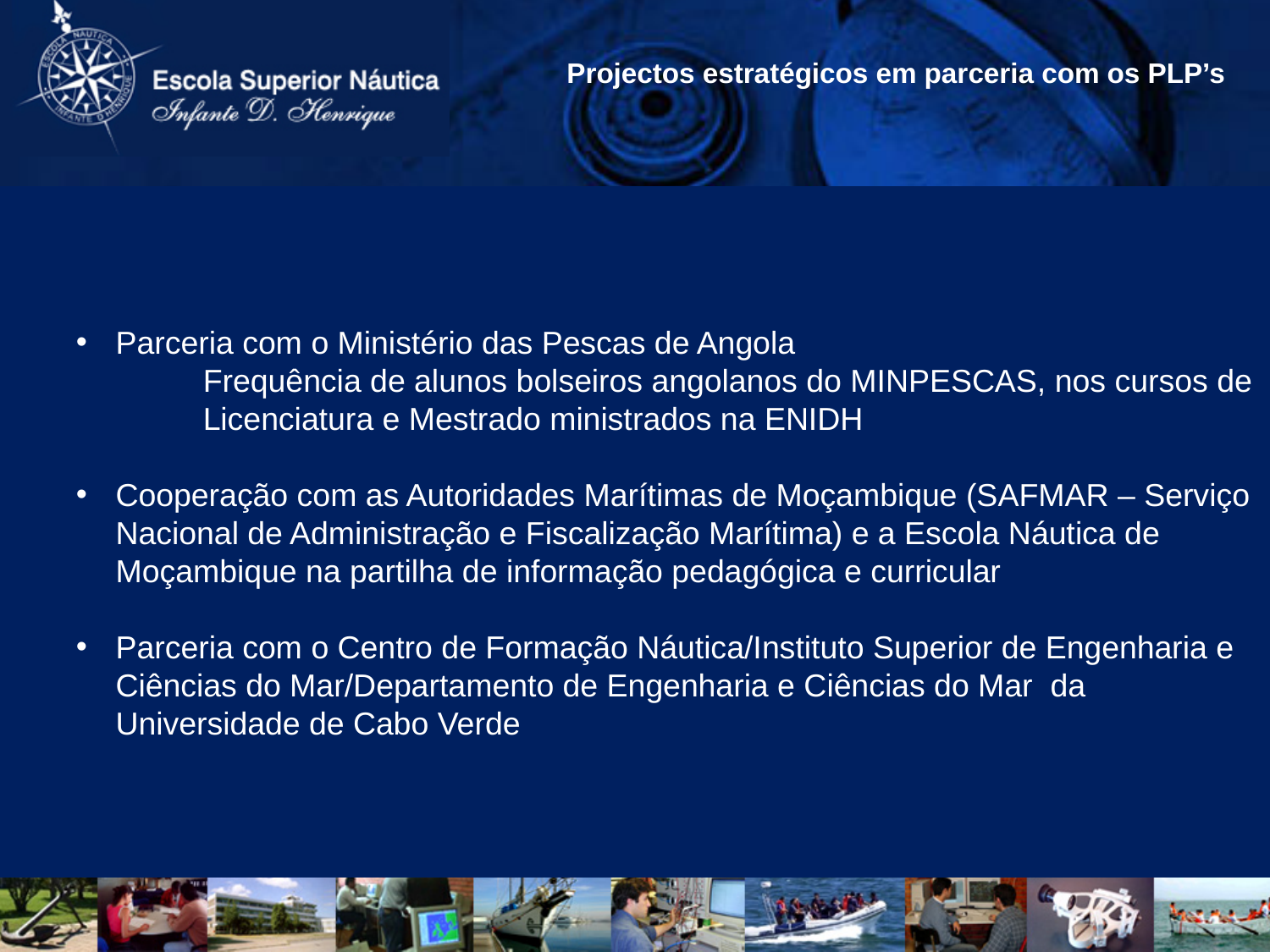

Projectos estratégicos em parceria com os PLP’s
Parceria com o Ministério das Pescas de Angola
	Frequência de alunos bolseiros angolanos do MINPESCAS, nos cursos de 	Licenciatura e Mestrado ministrados na ENIDH

Cooperação com as Autoridades Marítimas de Moçambique (SAFMAR – Serviço Nacional de Administração e Fiscalização Marítima) e a Escola Náutica de Moçambique na partilha de informação pedagógica e curricular

Parceria com o Centro de Formação Náutica/Instituto Superior de Engenharia e Ciências do Mar/Departamento de Engenharia e Ciências do Mar  da Universidade de Cabo Verde